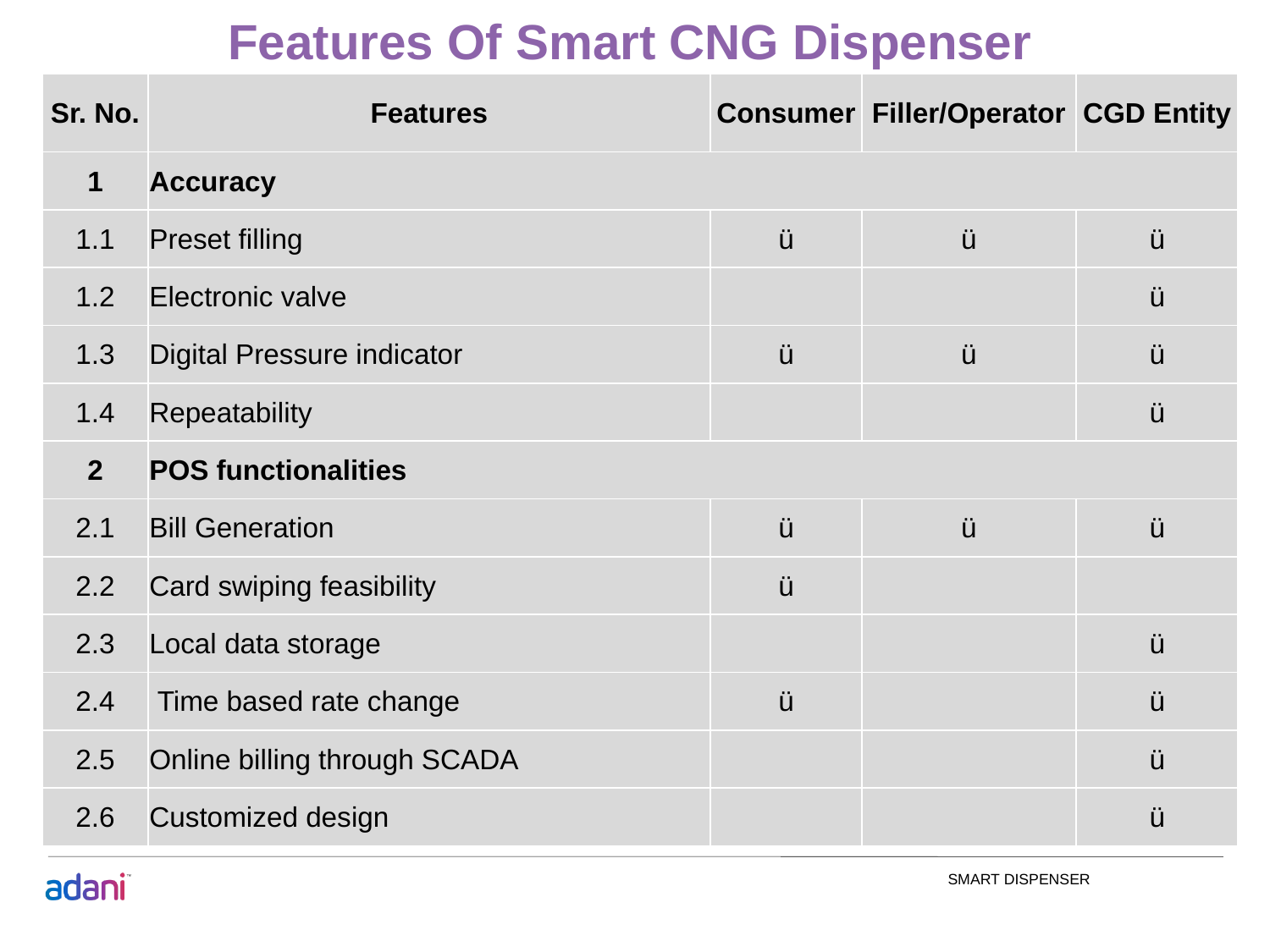

# Features Of Smart CNG Dispenser
| Sr. No. | Features | Consumer | Filler/Operator | CGD Entity |
| --- | --- | --- | --- | --- |
| 1 | Accuracy |  |  |  |
| 1.1 | Preset filling | ü | ü | ü |
| 1.2 | Electronic valve |  |  | ü |
| 1.3 | Digital Pressure indicator | ü | ü | ü |
| 1.4 | Repeatability |  |  | ü |
| 2 | POS functionalities |  |  |  |
| 2.1 | Bill Generation | ü | ü | ü |
| 2.2 | Card swiping feasibility | ü |  |  |
| 2.3 | Local data storage |  |  | ü |
| 2.4 | Time based rate change | ü |  | ü |
| 2.5 | Online billing through SCADA |  |  | ü |
| 2.6 | Customized design |  |  | ü |
SMART DISPENSER